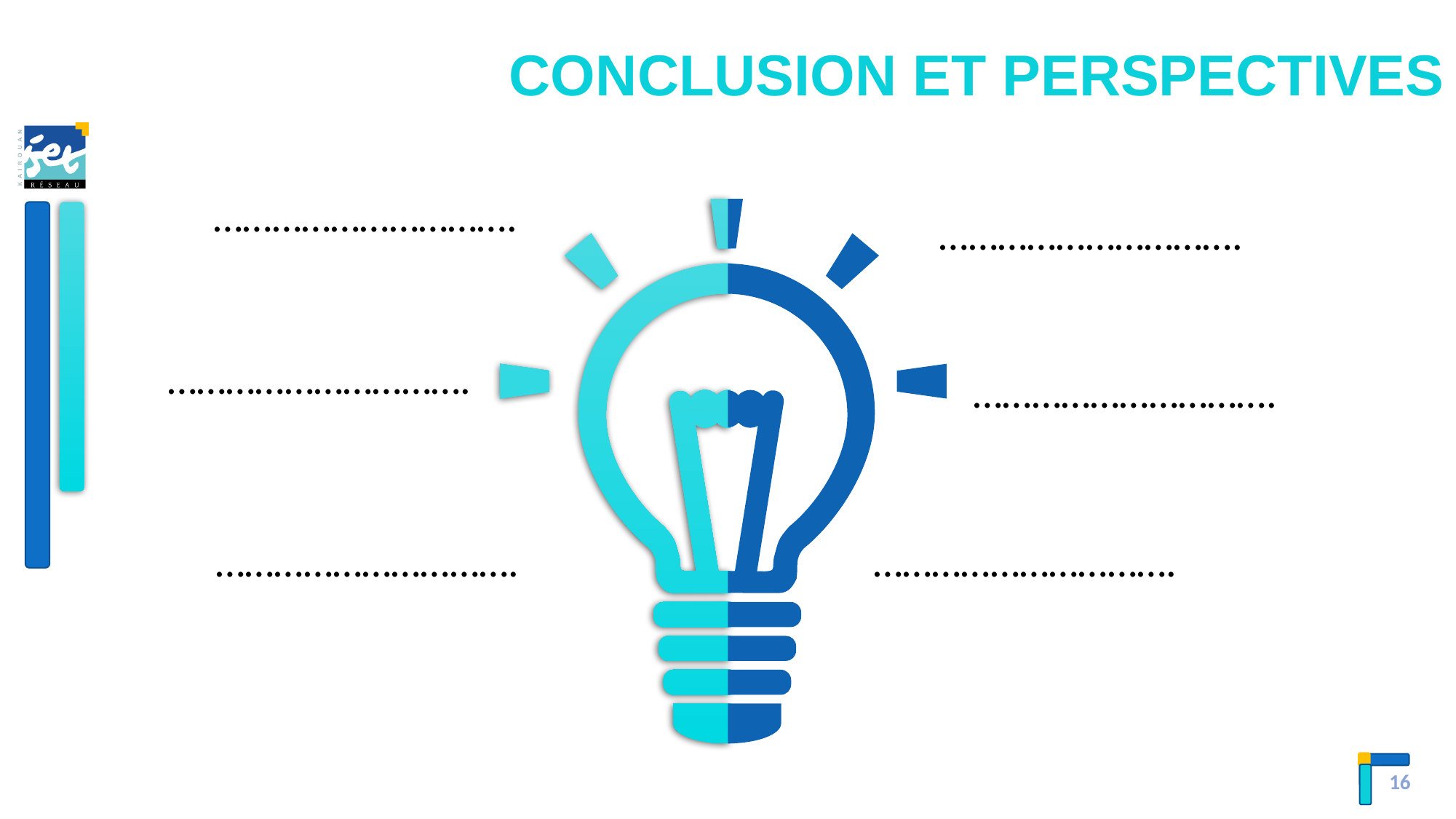

# CONCLUSION ET PERSPECTIVES
………………………….

………………………….
………………………….
………………………….
………………………….
………………………….
16